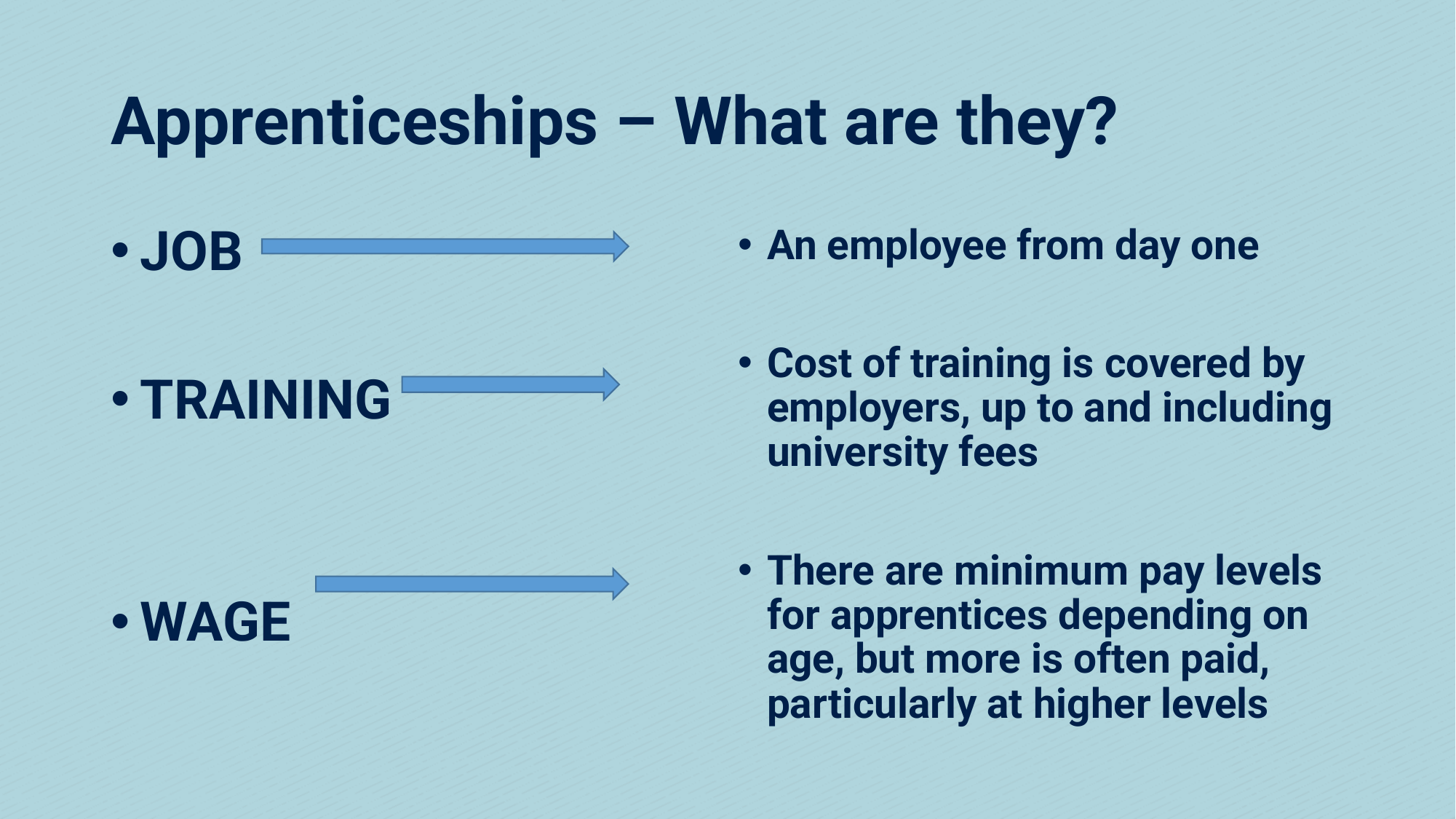

# Apprenticeships – What are they?
JOB

TRAINING

WAGE
An employee from day one

Cost of training is covered by employers, up to and including university fees

There are minimum pay levels for apprentices depending on age, but more is often paid, particularly at higher levels